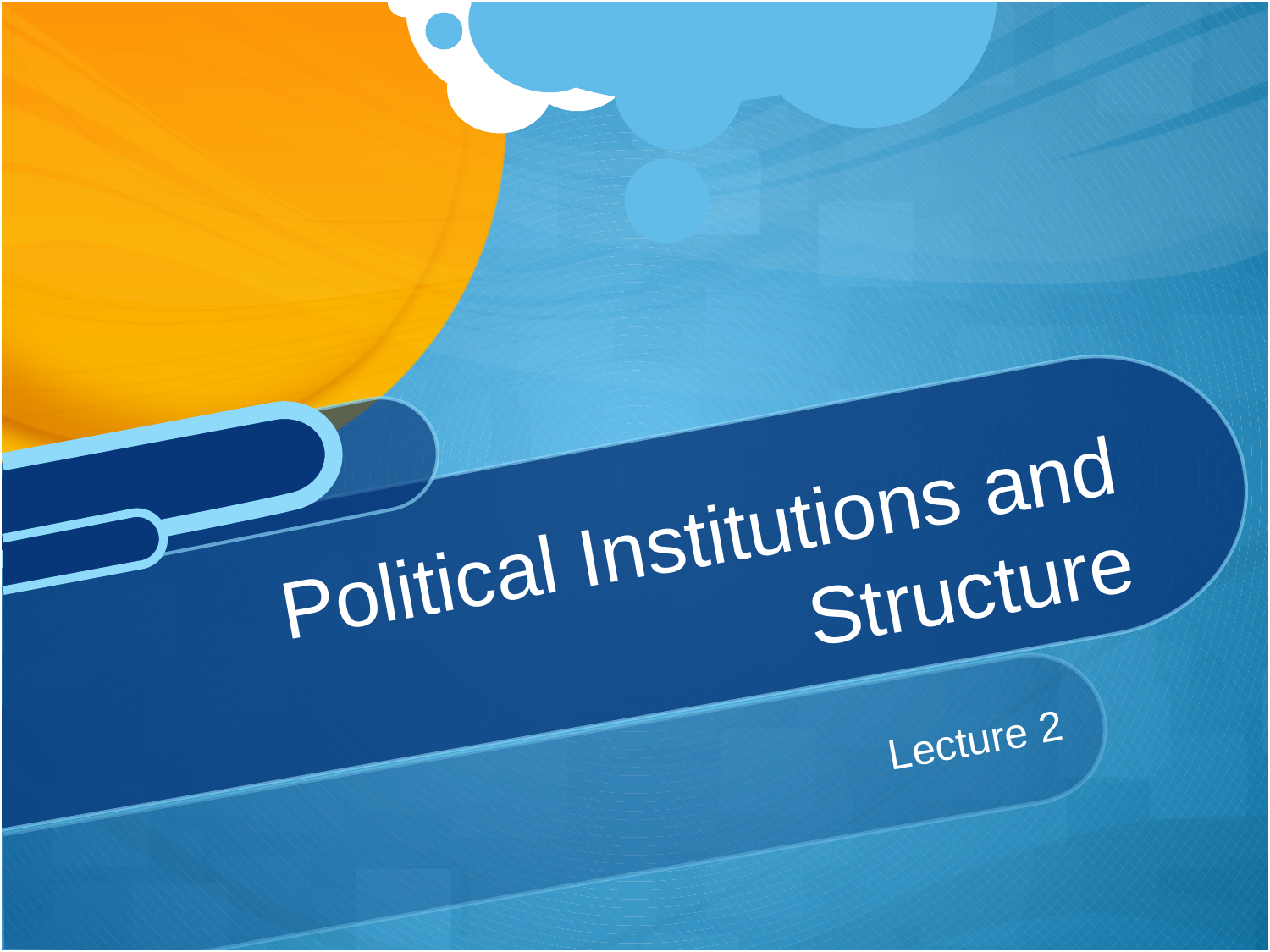

# Political Institutions and Structure
Lecture 2